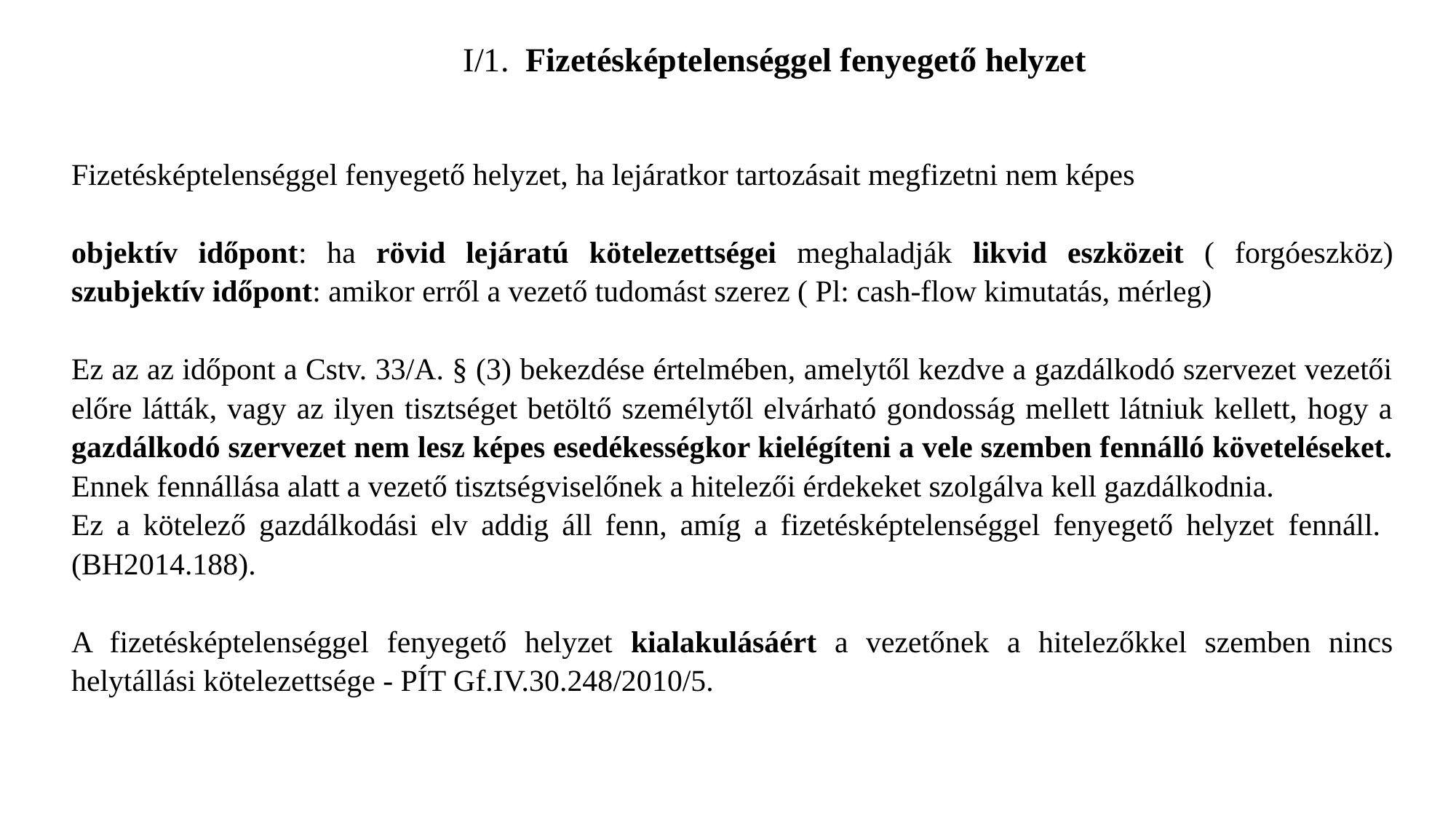

# I/1.  Fizetésképtelenséggel fenyegető helyzet

Fizetésképtelenséggel fenyegető helyzet, ha lejáratkor tartozásait megfizetni nem képes
objektív időpont: ha rövid lejáratú kötelezettségei meghaladják likvid eszközeit ( forgóeszköz)
szubjektív időpont: amikor erről a vezető tudomást szerez ( Pl: cash-flow kimutatás, mérleg)

Ez az az időpont a Cstv. 33/A. § (3) bekezdése értelmében, amelytől kezdve a gazdálkodó szervezet vezetői előre látták, vagy az ilyen tisztséget betöltő személytől elvárható gondosság mellett látniuk kellett, hogy a gazdálkodó szervezet nem lesz képes esedékességkor kielégíteni a vele szemben fennálló követeléseket. Ennek fennállása alatt a vezető tisztségviselőnek a hitelezői érdekeket szolgálva kell gazdálkodnia.
Ez a kötelező gazdálkodási elv addig áll fenn, amíg a fizetésképtelenséggel fenyegető helyzet fennáll.  (BH2014.188).

A fizetésképtelenséggel fenyegető helyzet kialakulásáért a vezetőnek a hitelezőkkel szemben nincs helytállási kötelezettsége - PÍT Gf.IV.30.248/2010/5.